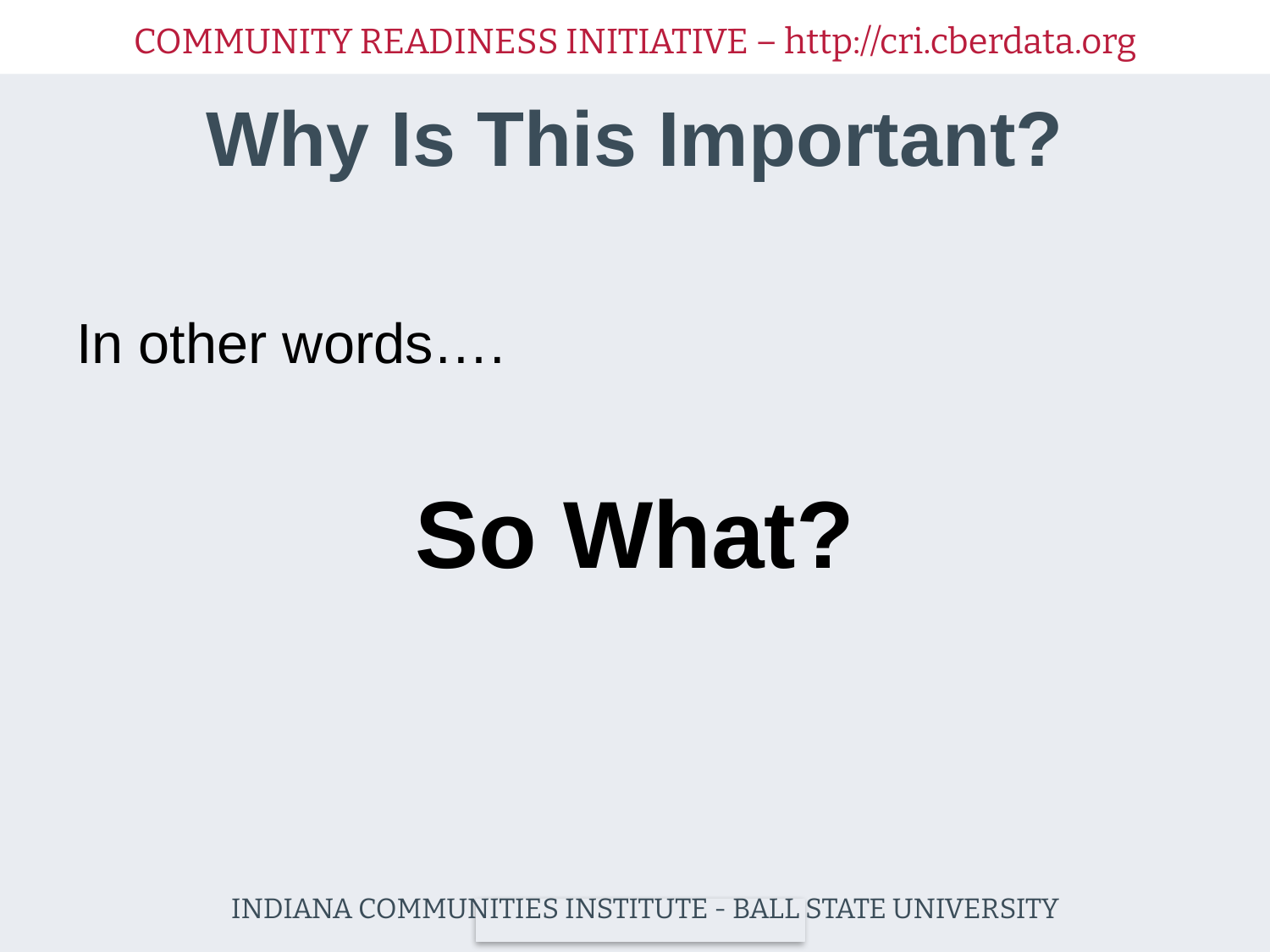

# Why Is This Important?

In other words….

So What?